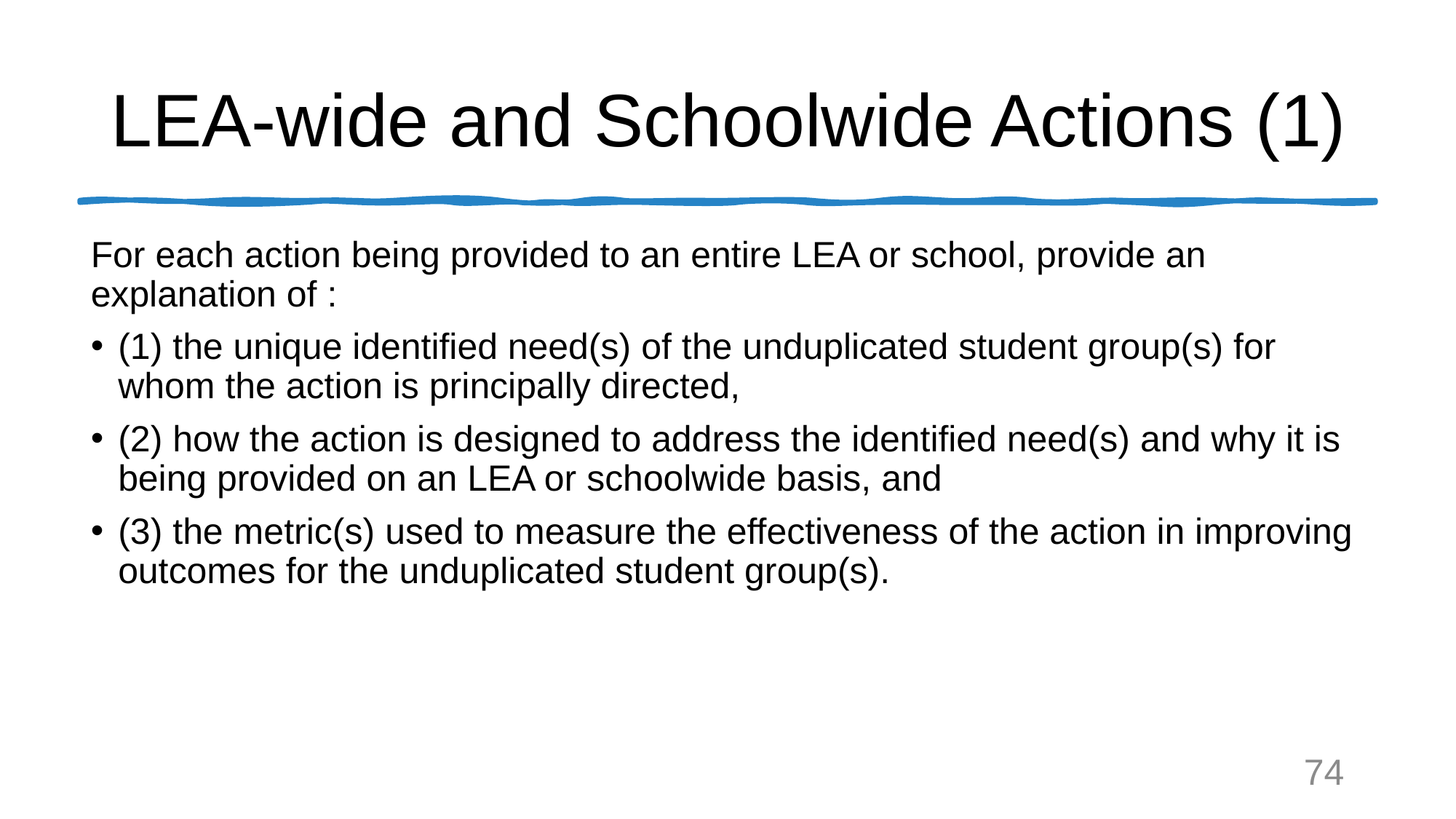

# LEA-wide and Schoolwide Actions (1)

For each action being provided to an entire LEA or school, provide an explanation of :
(1) the unique identified need(s) of the unduplicated student group(s) for whom the action is principally directed,
(2) how the action is designed to address the identified need(s) and why it is being provided on an LEA or schoolwide basis, and
(3) the metric(s) used to measure the effectiveness of the action in improving outcomes for the unduplicated student group(s).
74